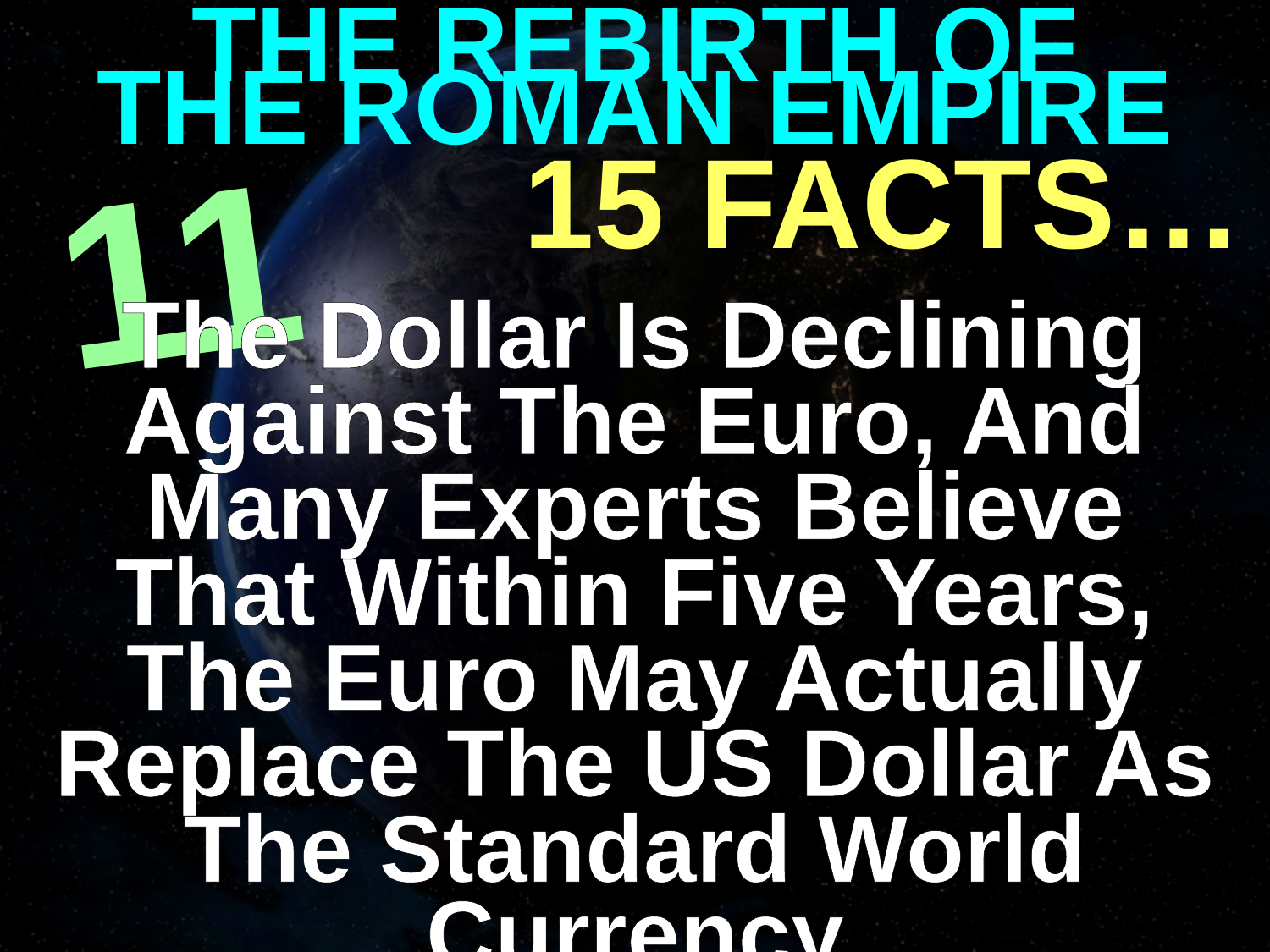

THE REBIRTH OF
THE ROMAN EMPIRE
15 FACTS…
11
The Dollar Is Declining Against The Euro, And Many Experts Believe That Within Five Years, The Euro May Actually Replace The US Dollar As The Standard World Currency